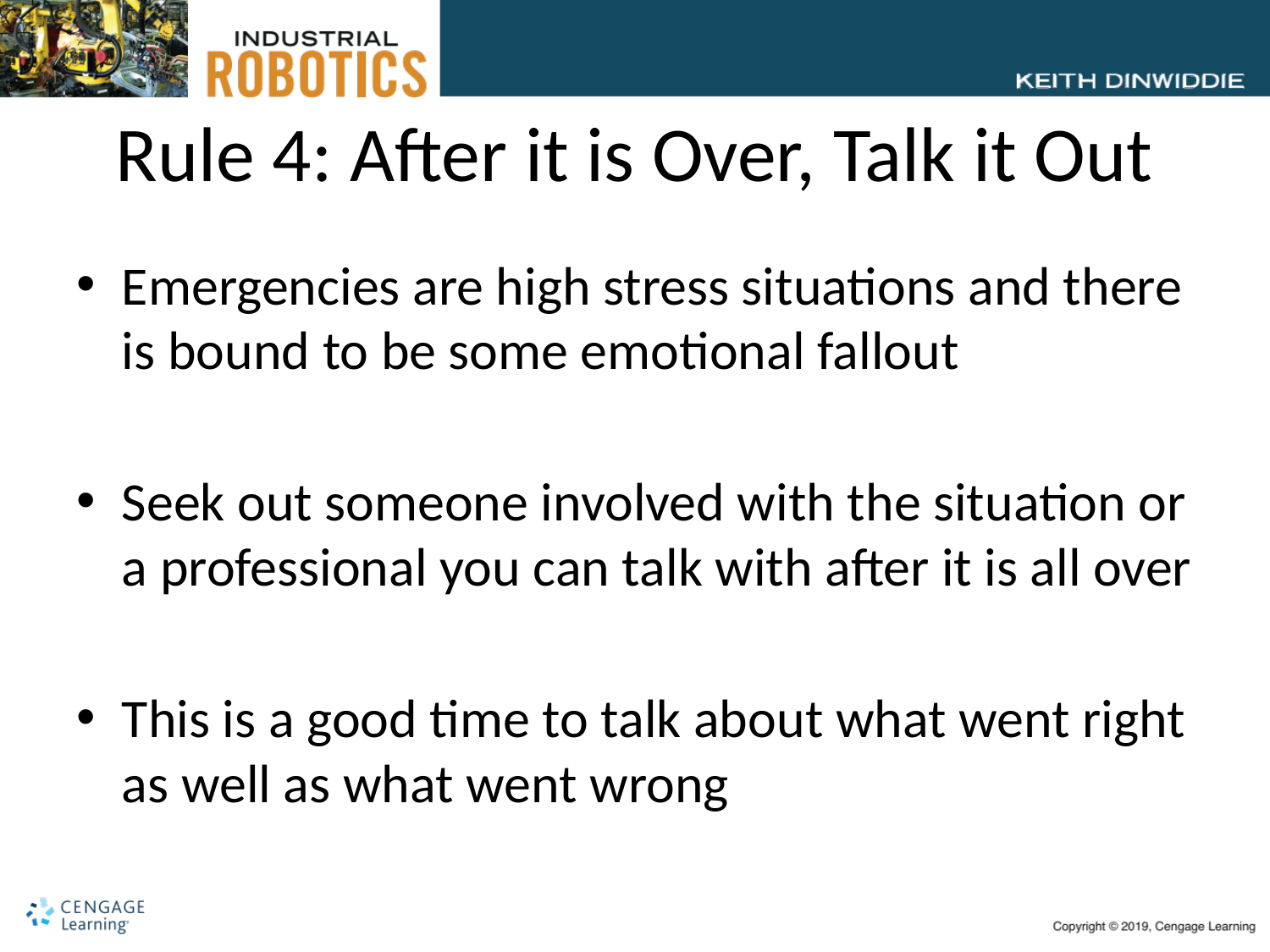

# Rule 4: After it is Over, Talk it Out
Emergencies are high stress situations and there is bound to be some emotional fallout

Seek out someone involved with the situation or a professional you can talk with after it is all over

This is a good time to talk about what went right as well as what went wrong